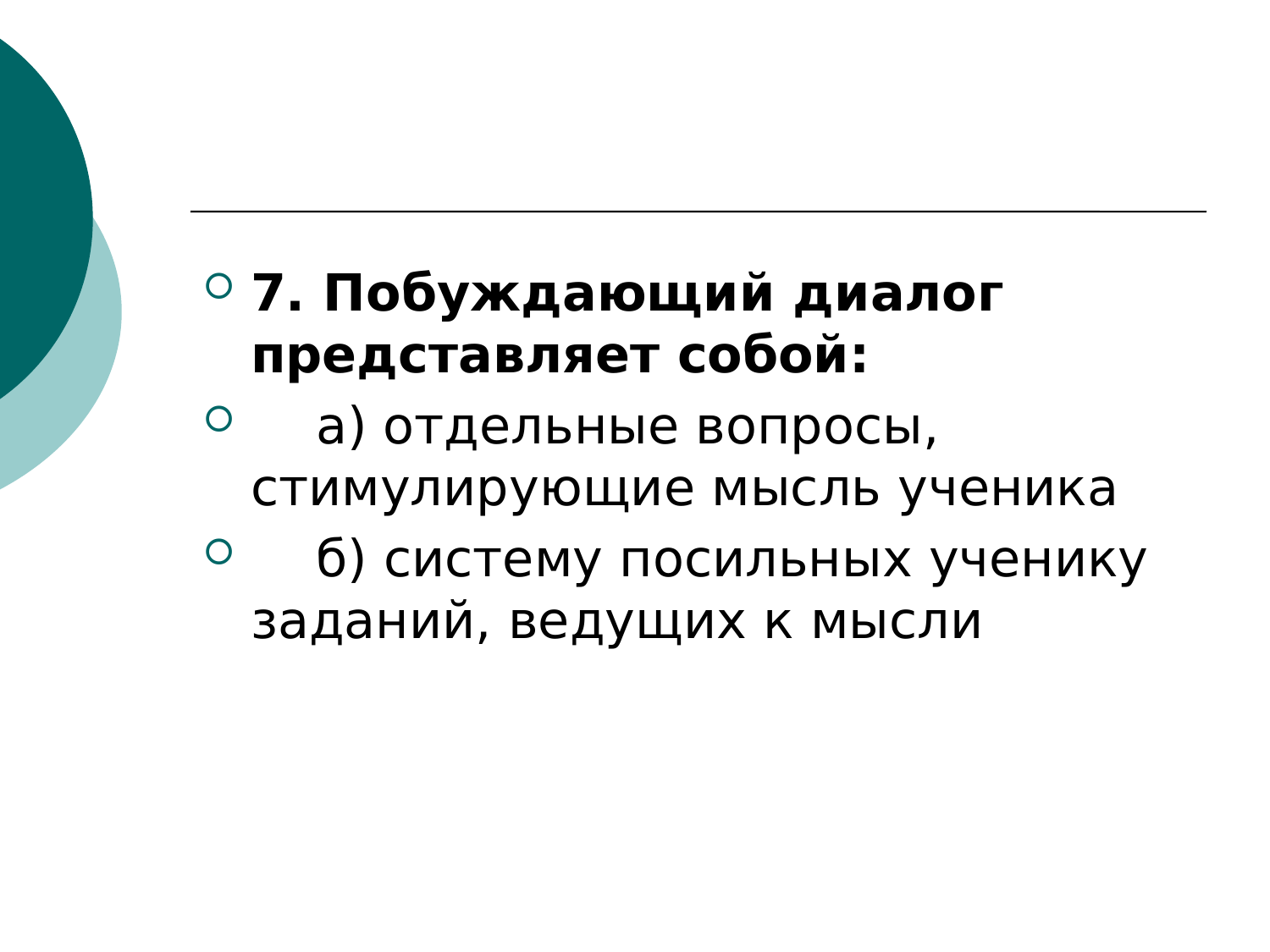

7. Побуждающий диалог представляет собой:
    а) отдельные вопросы, стимулирующие мысль ученика
    б) систему посильных ученику заданий, ведущих к мысли